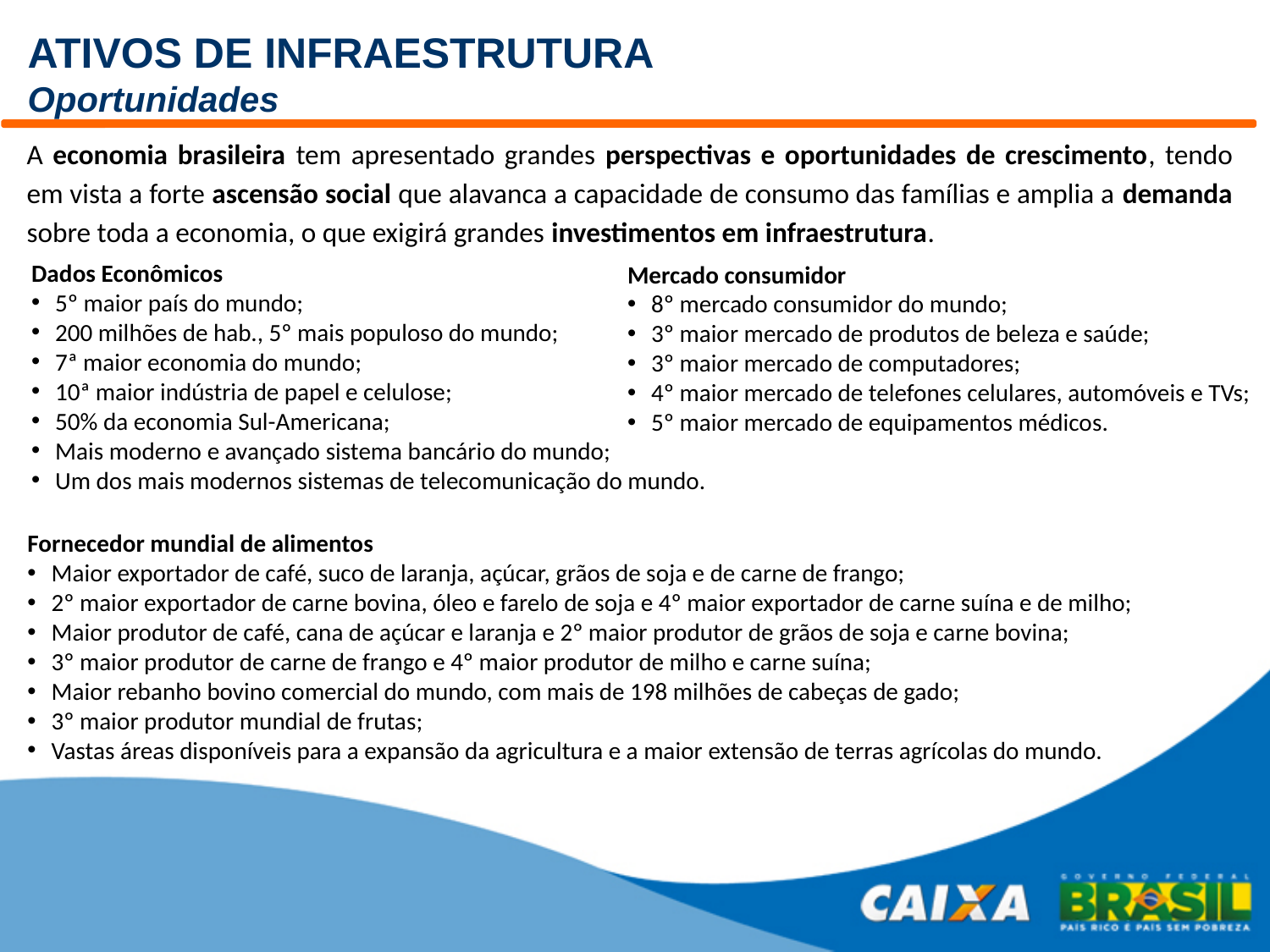

# ATIVOS DE INFRAESTRUTURA Oportunidades

A economia brasileira tem apresentado grandes perspectivas e oportunidades de crescimento, tendo em vista a forte ascensão social que alavanca a capacidade de consumo das famílias e amplia a demanda sobre toda a economia, o que exigirá grandes investimentos em infraestrutura.
Mercado consumidor
8º mercado consumidor do mundo;
3º maior mercado de produtos de beleza e saúde;
3º maior mercado de computadores;
4º maior mercado de telefones celulares, automóveis e TVs;
5º maior mercado de equipamentos médicos.
Dados Econômicos
5º maior país do mundo;
200 milhões de hab., 5º mais populoso do mundo;
7ª maior economia do mundo;
10ª maior indústria de papel e celulose;
50% da economia Sul-Americana;
Mais moderno e avançado sistema bancário do mundo;
Um dos mais modernos sistemas de telecomunicação do mundo.
Fornecedor mundial de alimentos
Maior exportador de café, suco de laranja, açúcar, grãos de soja e de carne de frango;
2º maior exportador de carne bovina, óleo e farelo de soja e 4º maior exportador de carne suína e de milho;
Maior produtor de café, cana de açúcar e laranja e 2º maior produtor de grãos de soja e carne bovina;
3º maior produtor de carne de frango e 4º maior produtor de milho e carne suína;
Maior rebanho bovino comercial do mundo, com mais de 198 milhões de cabeças de gado;
3º maior produtor mundial de frutas;
Vastas áreas disponíveis para a expansão da agricultura e a maior extensão de terras agrícolas do mundo.